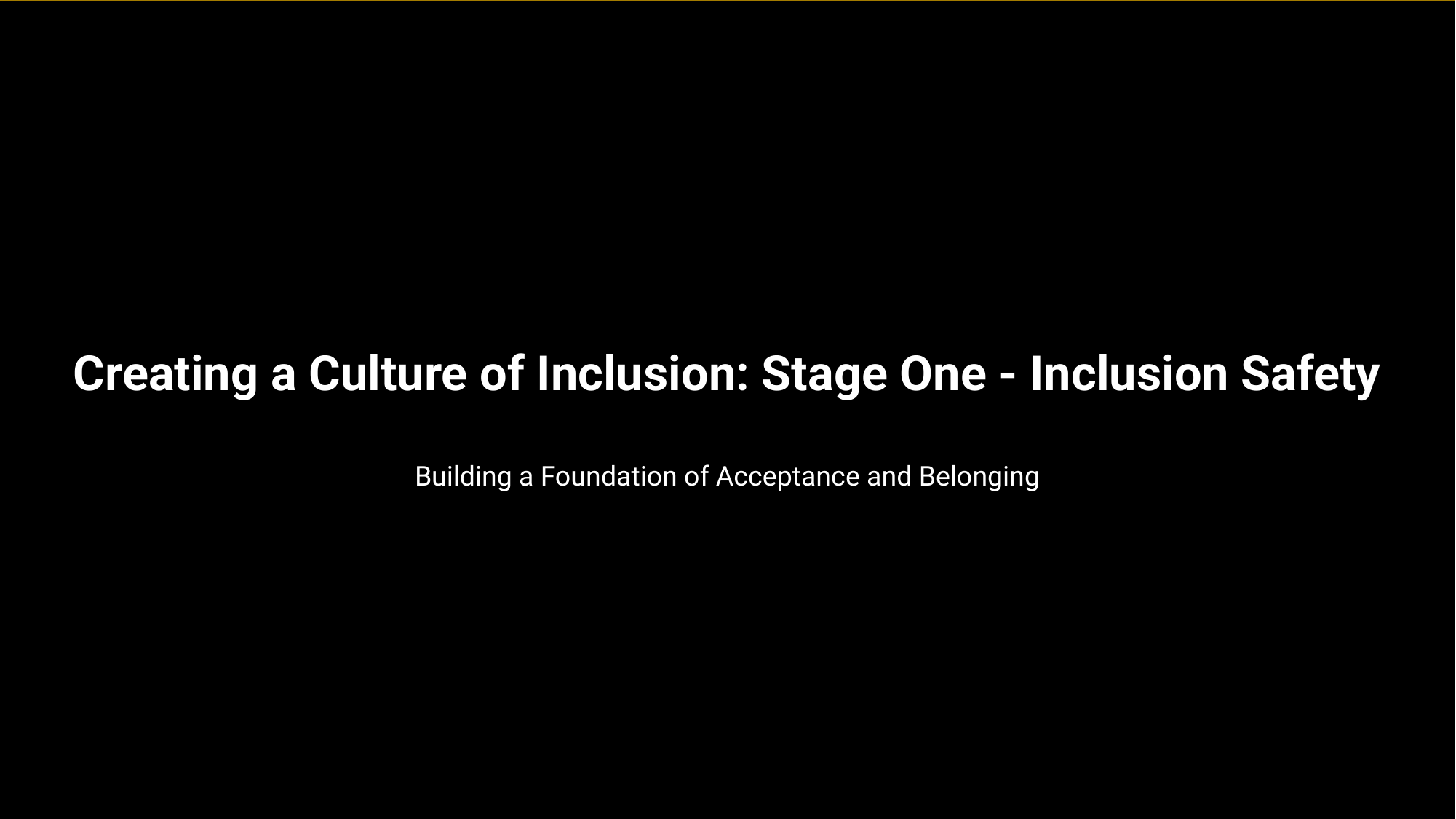

Creating a Culture of Inclusion: Stage One - Inclusion Safety
Building a Foundation of Acceptance and Belonging